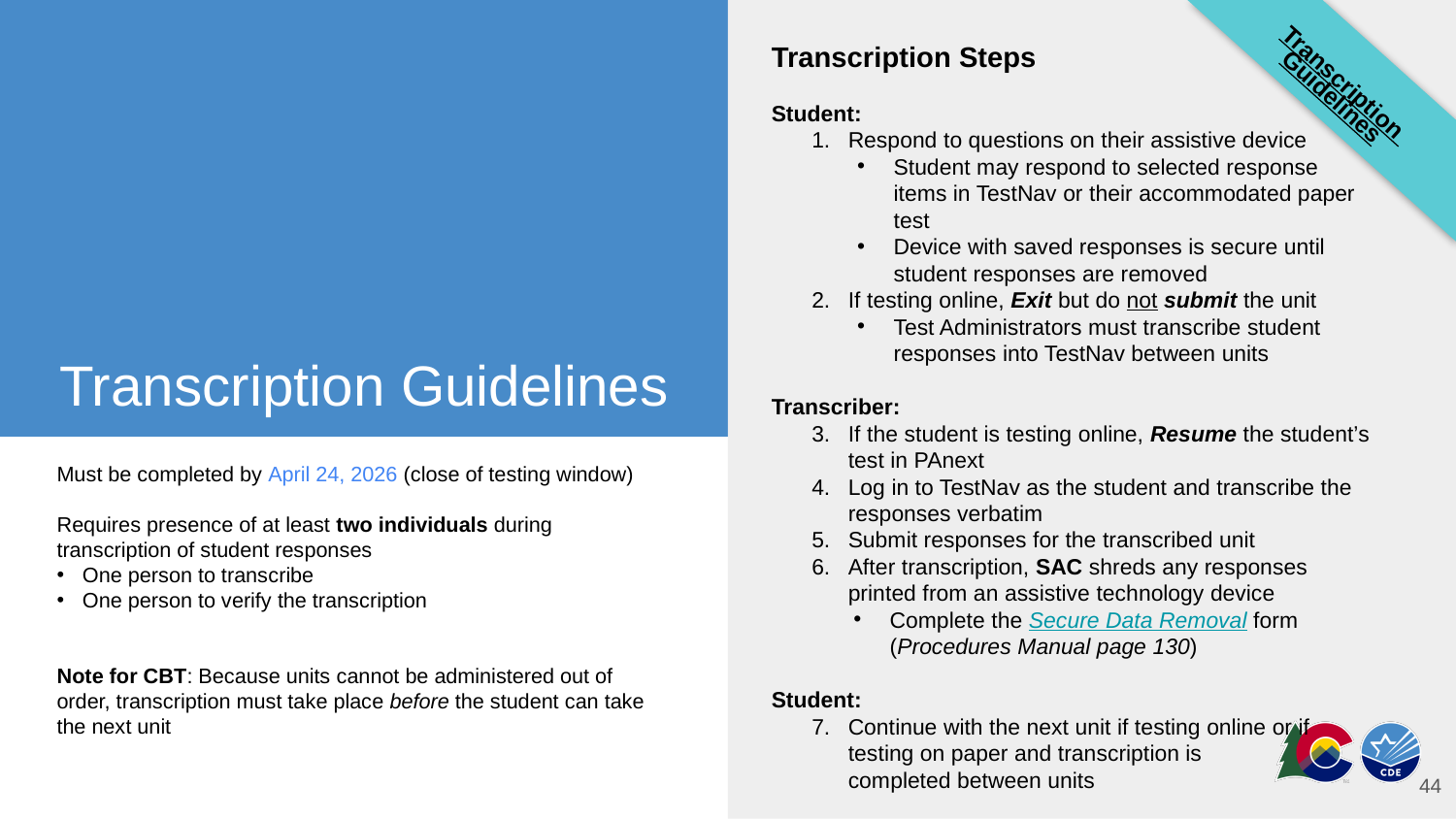

Transcription Guidelines
Transcription Steps

Student:
Respond to questions on their assistive device
Student may respond to selected response items in TestNav or their accommodated paper test
Device with saved responses is secure until student responses are removed
If testing online, Exit but do not submit the unit
Test Administrators must transcribe student responses into TestNav between units

Transcriber:
If the student is testing online, Resume the student’s test in PAnext
Log in to TestNav as the student and transcribe the responses verbatim
Submit responses for the transcribed unit
After transcription, SAC shreds any responses printed from an assistive technology device
Complete the Secure Data Removal form (Procedures Manual page 130)

Student:
Continue with the next unit if testing online or if testing on paper and transcription is
completed between units
# Transcription Guidelines
Must be completed by April 24, 2026 (close of testing window)

Requires presence of at least two individuals during transcription of student responses
One person to transcribe
One person to verify the transcription

Note for CBT: Because units cannot be administered out of order, transcription must take place before the student can take the next unit
44